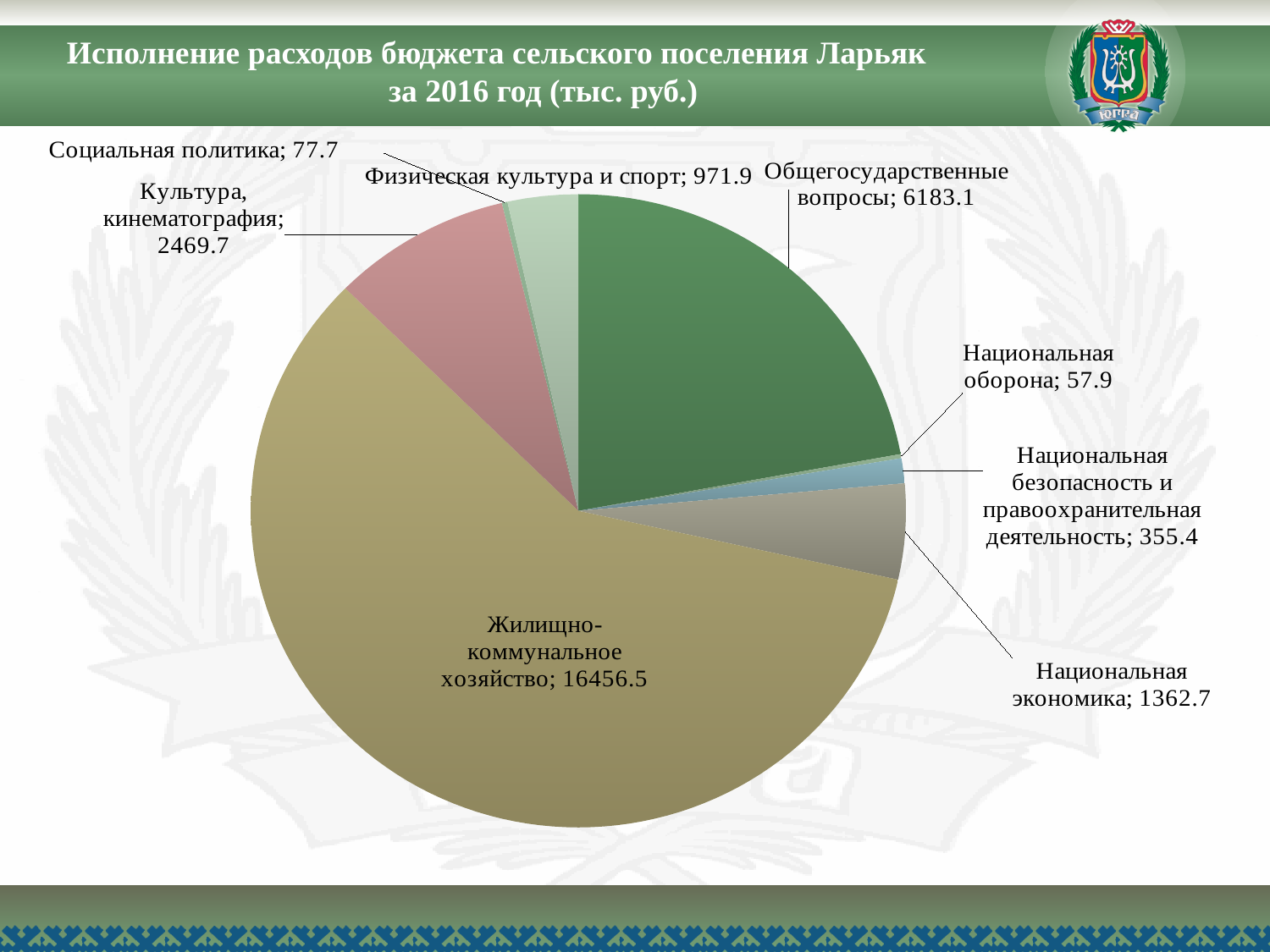

Исполнение расходов бюджета сельского поселения Ларьяк
 за 2016 год (тыс. руб.)

### Chart

| Category | Состав расходной части бюджета сельского поселения Ларьяк |
|---|---|
| Общегосударственные вопросы | 6183.1 |
| Национальная оборона | 57.9 |
| Национальная безопасность и правоохранительная деятельность | 355.4 |
| Национальная экономика | 1362.7 |
| Жилищно-коммунальное хозяйство | 16456.5 |
| Культура, кинематография | 2469.7 |
| Социальная политика | 77.7 |
| Физическая культура и спорт | 971.9 |